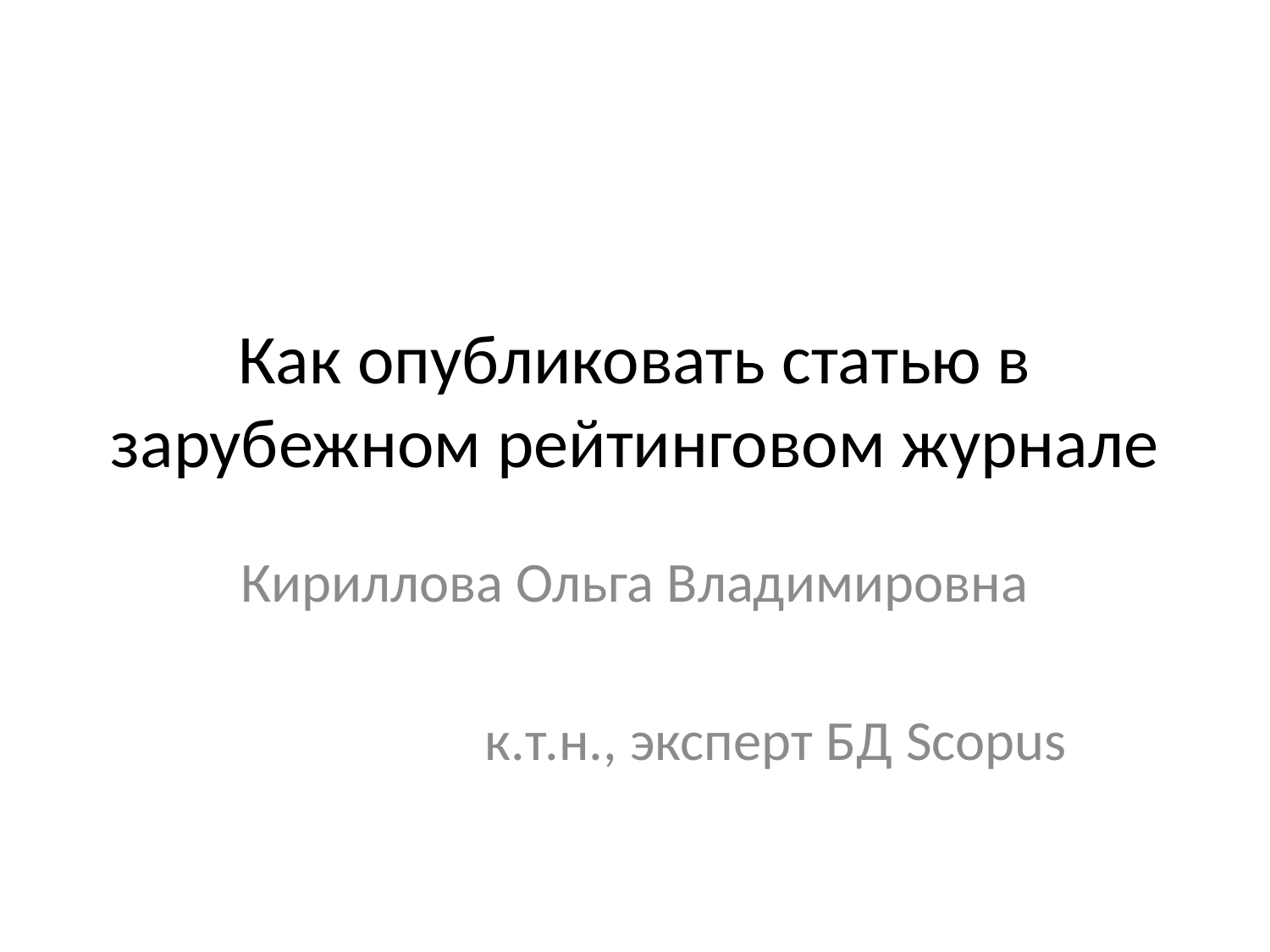

# Как опубликовать статью в зарубежном рейтинговом журнале
Кириллова Ольга Владимировна

к.т.н., эксперт БД Scopus